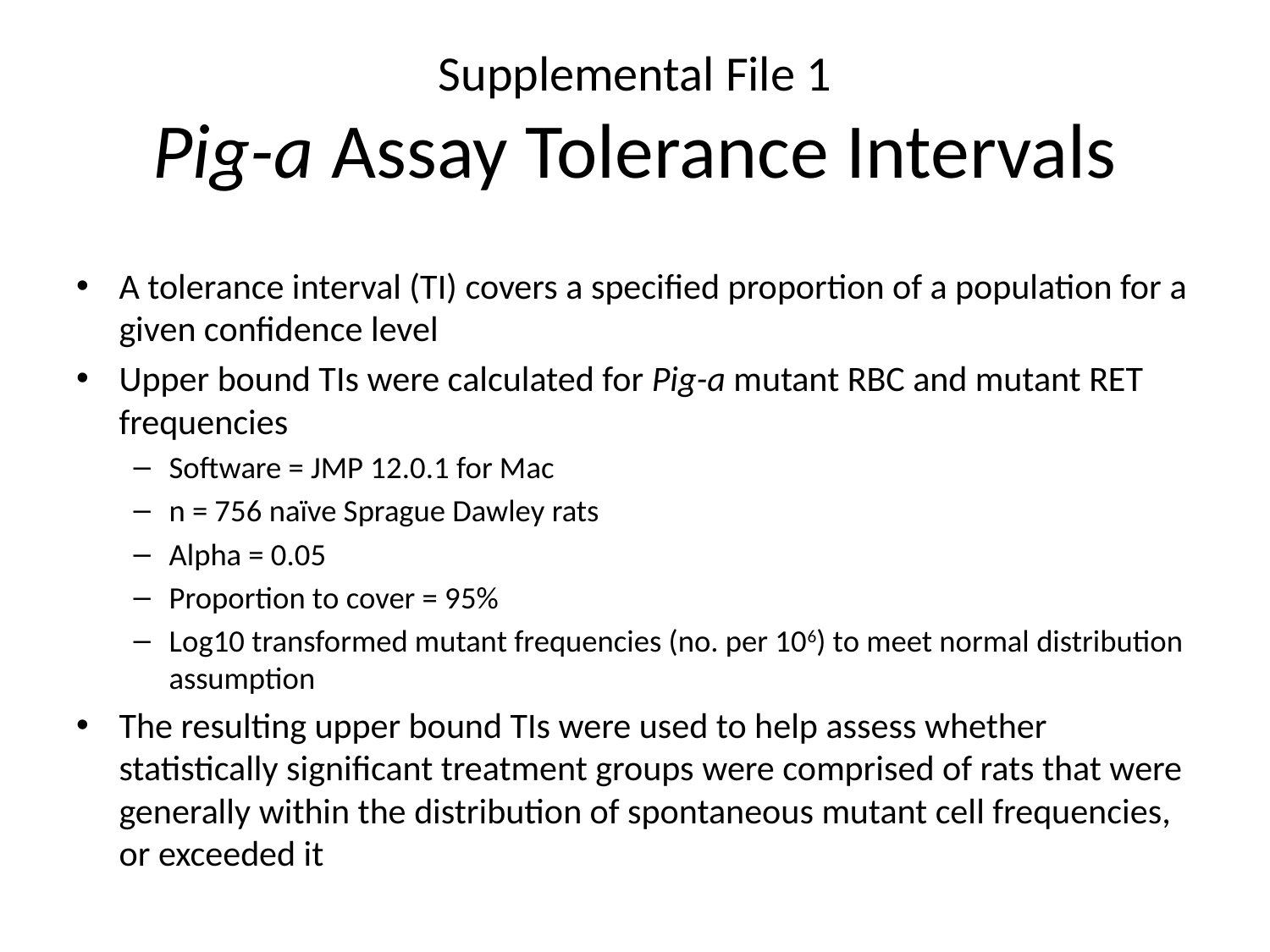

# Supplemental File 1 Pig-a Assay Tolerance Intervals
A tolerance interval (TI) covers a specified proportion of a population for a given confidence level
Upper bound TIs were calculated for Pig-a mutant RBC and mutant RET frequencies
Software = JMP 12.0.1 for Mac
n = 756 naïve Sprague Dawley rats
Alpha = 0.05
Proportion to cover = 95%
Log10 transformed mutant frequencies (no. per 106) to meet normal distribution assumption
The resulting upper bound TIs were used to help assess whether statistically significant treatment groups were comprised of rats that were generally within the distribution of spontaneous mutant cell frequencies, or exceeded it